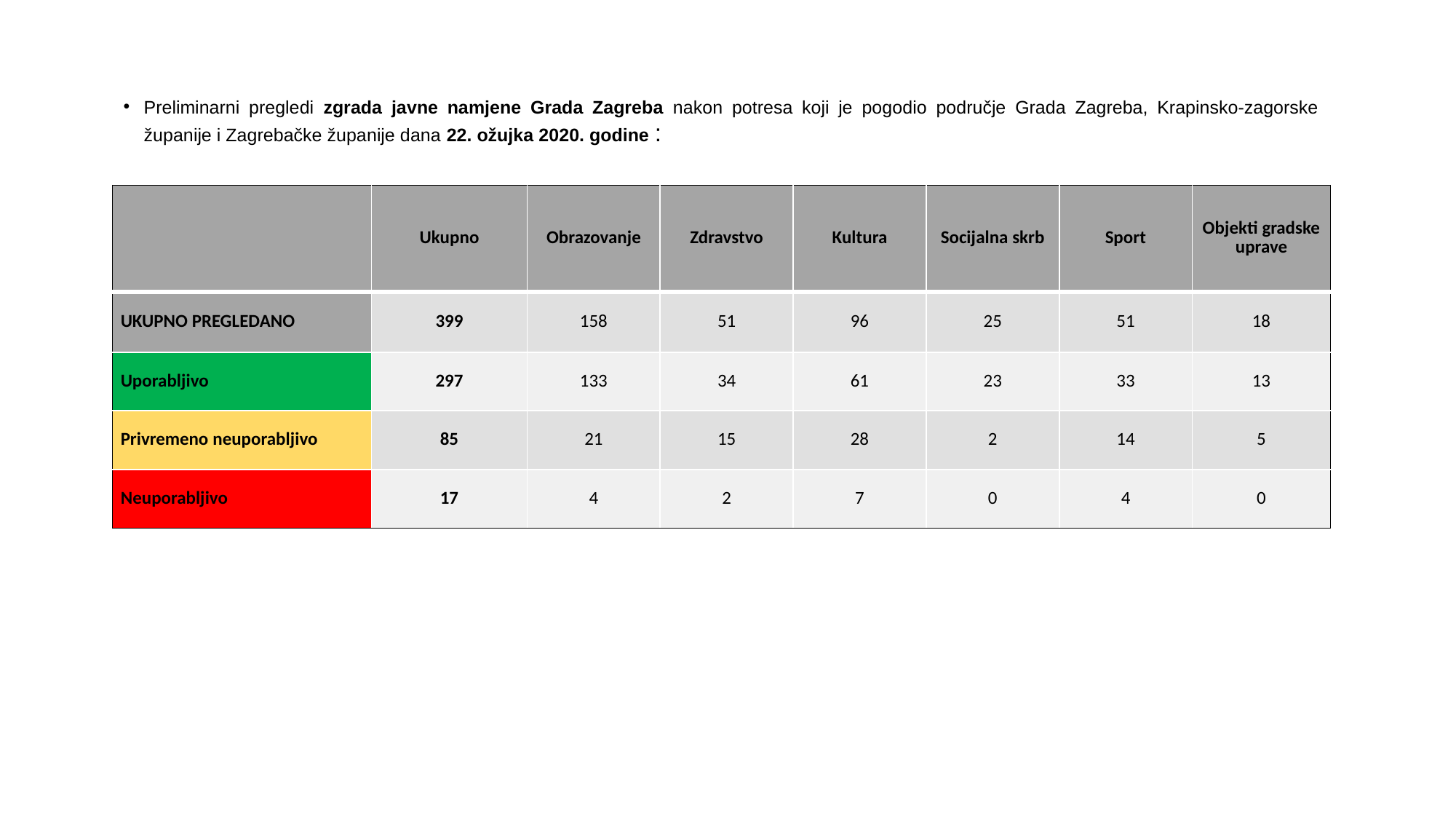

Preliminarni pregledi zgrada javne namjene Grada Zagreba nakon potresa koji je pogodio područje Grada Zagreba, Krapinsko-zagorske županije i Zagrebačke županije dana 22. ožujka 2020. godine :
|  | Ukupno | Obrazovanje | Zdravstvo | Kultura | Socijalna skrb | Sport | Objekti gradske uprave |
| --- | --- | --- | --- | --- | --- | --- | --- |
| UKUPNO PREGLEDANO | 399 | 158 | 51 | 96 | 25 | 51 | 18 |
| Uporabljivo | 297 | 133 | 34 | 61 | 23 | 33 | 13 |
| Privremeno neuporabljivo | 85 | 21 | 15 | 28 | 2 | 14 | 5 |
| Neuporabljivo | 17 | 4 | 2 | 7 | 0 | 4 | 0 |